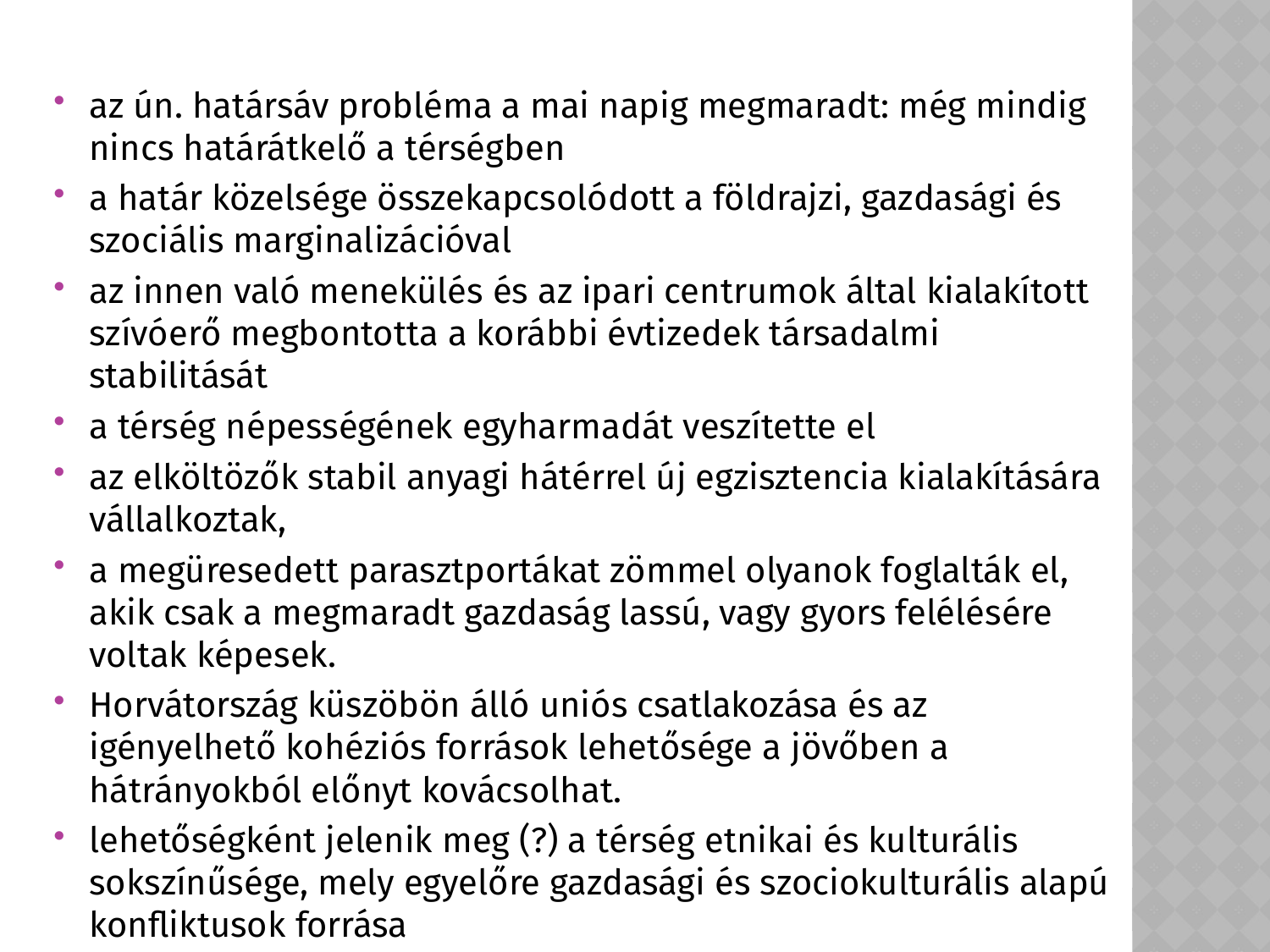

#
az ún. határsáv probléma a mai napig megmaradt: még mindig nincs határátkelő a térségben
a határ közelsége összekapcsolódott a földrajzi, gazdasági és szociális marginalizációval
az innen való menekülés és az ipari centrumok által kialakított szívóerő megbontotta a korábbi évtizedek társadalmi stabilitását
a térség népességének egyharmadát veszítette el
az elköltözők stabil anyagi hátérrel új egzisztencia kialakítására vállalkoztak,
a megüresedett parasztportákat zömmel olyanok foglalták el, akik csak a megmaradt gazdaság lassú, vagy gyors felélésére voltak képesek.
Horvátország küszöbön álló uniós csatlakozása és az igényelhető kohéziós források lehetősége a jövőben a hátrányokból előnyt kovácsolhat.
lehetőségként jelenik meg (?) a térség etnikai és kulturális sokszínűsége, mely egyelőre gazdasági és szociokulturális alapú konfliktusok forrása